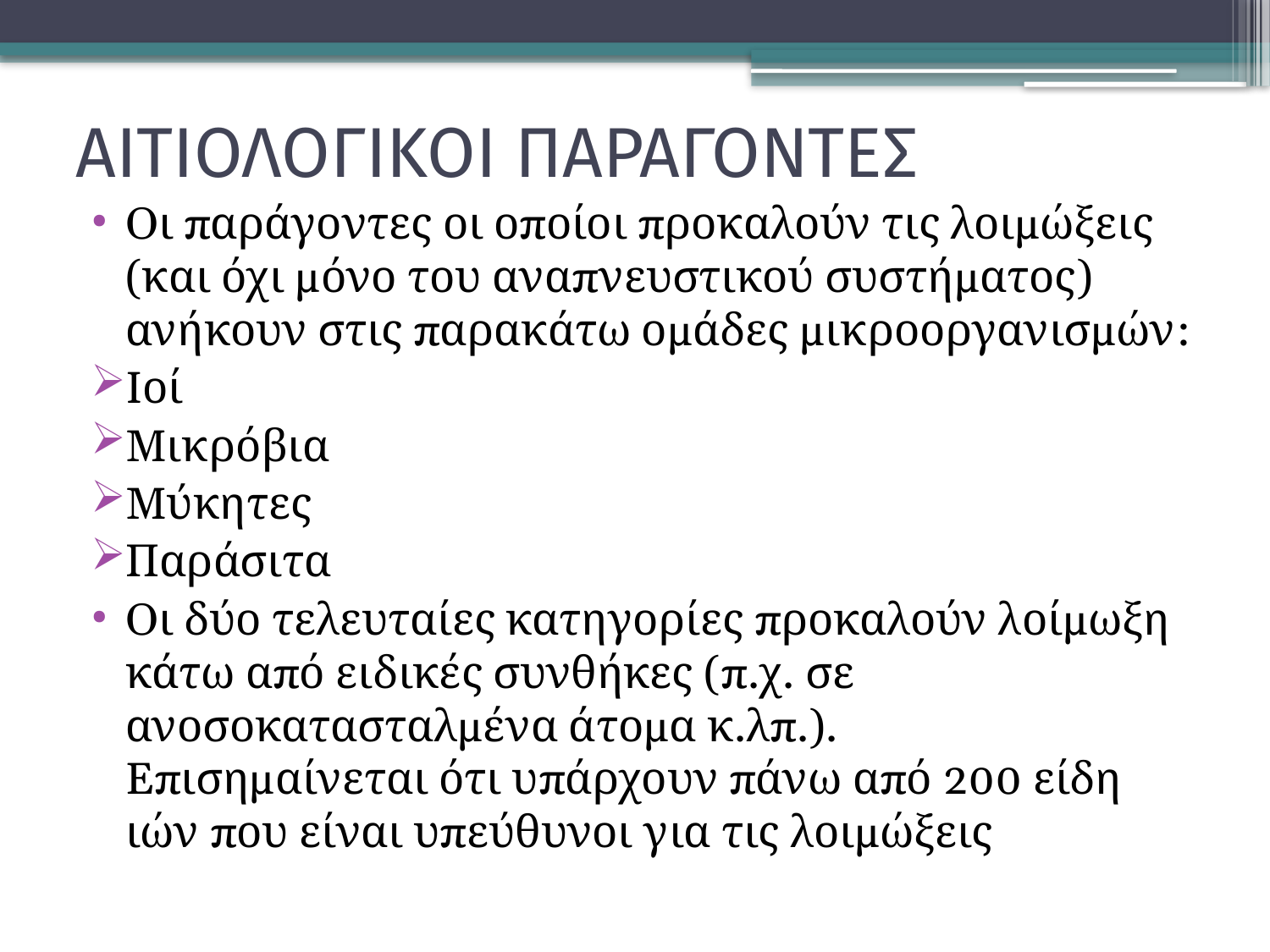

# ΑΙΤΙΟΛΟΓΙΚΟΙ ΠΑΡΑΓΟΝΤΕΣ
Οι παράγοντες οι οποίοι προκαλούν τις λοιμώξεις (και όχι μόνο του αναπνευστικού συστήματος) ανήκουν στις παρακάτω ομάδες μικροοργανισμών:
Ιοί
Μικρόβια
Μύκητες
Παράσιτα
Οι δύο τελευταίες κατηγορίες προκαλούν λοίμωξη κάτω από ειδικές συνθήκες (π.χ. σε ανοσοκατασταλμένα άτομα κ.λπ.).
Επισημαίνεται ότι υπάρχουν πάνω από 200 είδη ιών που είναι υπεύθυνοι για τις λοιμώξεις